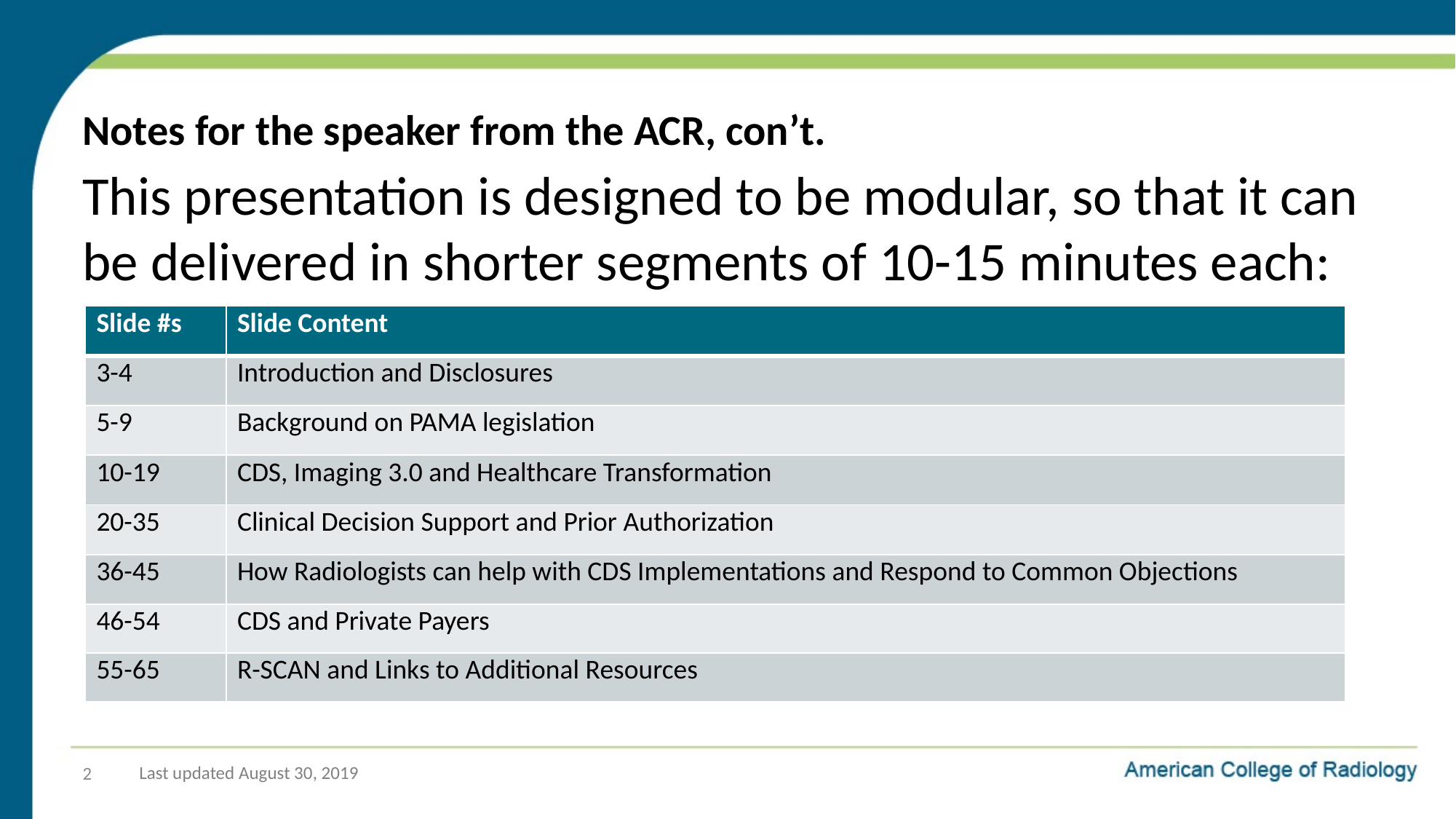

# Notes for the speaker from the ACR, con’t.
This presentation is designed to be modular, so that it can be delivered in shorter segments of 10-15 minutes each:
| Slide #s | Slide Content |
| --- | --- |
| 3-4 | Introduction and Disclosures |
| 5-9 | Background on PAMA legislation |
| 10-19 | CDS, Imaging 3.0 and Healthcare Transformation |
| 20-35 | Clinical Decision Support and Prior Authorization |
| 36-45 | How Radiologists can help with CDS Implementations and Respond to Common Objections |
| 46-54 | CDS and Private Payers |
| 55-65 | R-SCAN and Links to Additional Resources |
2